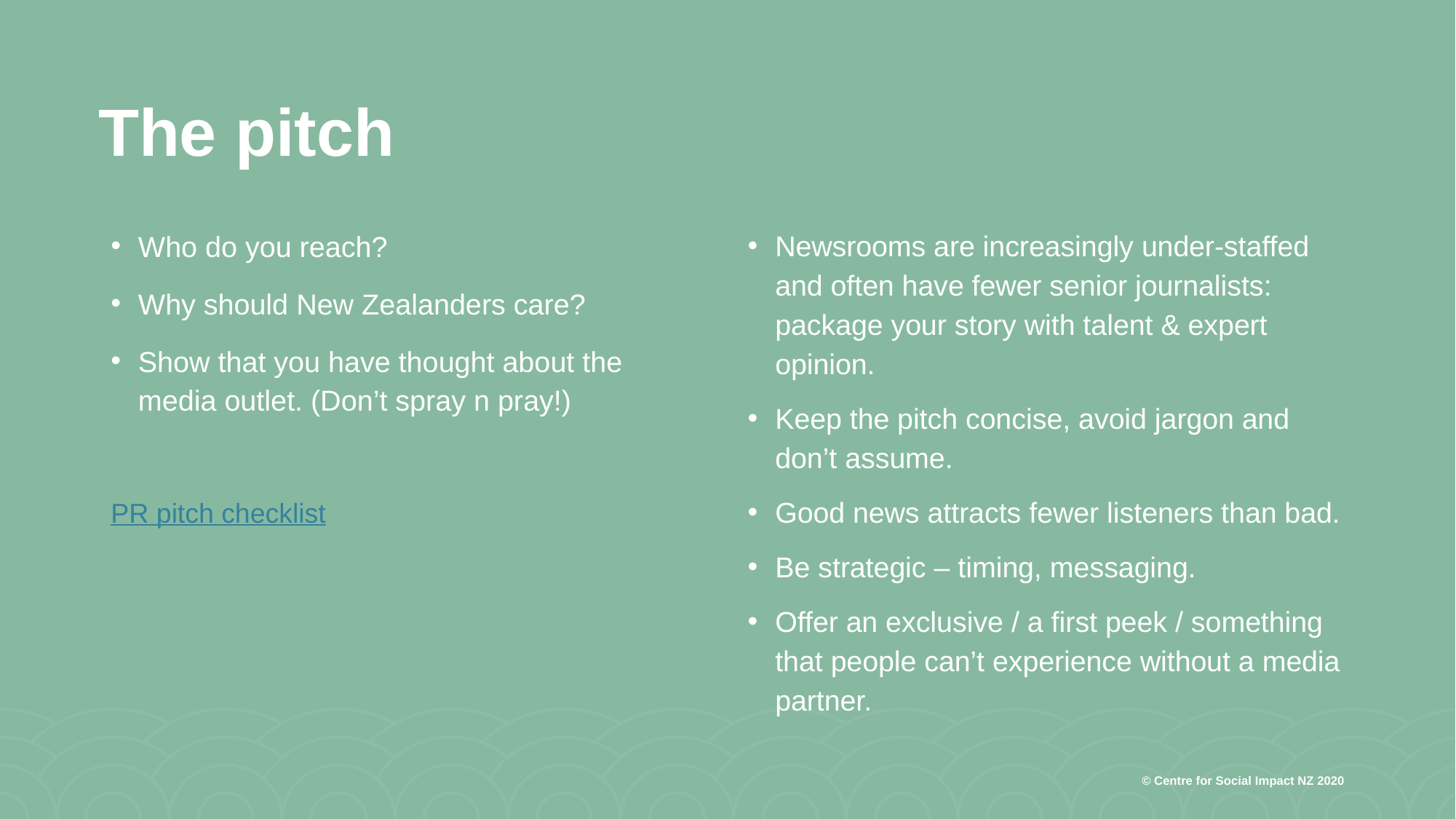

# The pitch
Who do you reach?
Why should New Zealanders care?
Show that you have thought about the media outlet. (Don’t spray n pray!)

PR pitch checklist

Newsrooms are increasingly under-staffed and often have fewer senior journalists: package your story with talent & expert opinion.
Keep the pitch concise, avoid jargon and don’t assume.
Good news attracts fewer listeners than bad.
Be strategic – timing, messaging.
Offer an exclusive / a first peek / something that people can’t experience without a media partner.